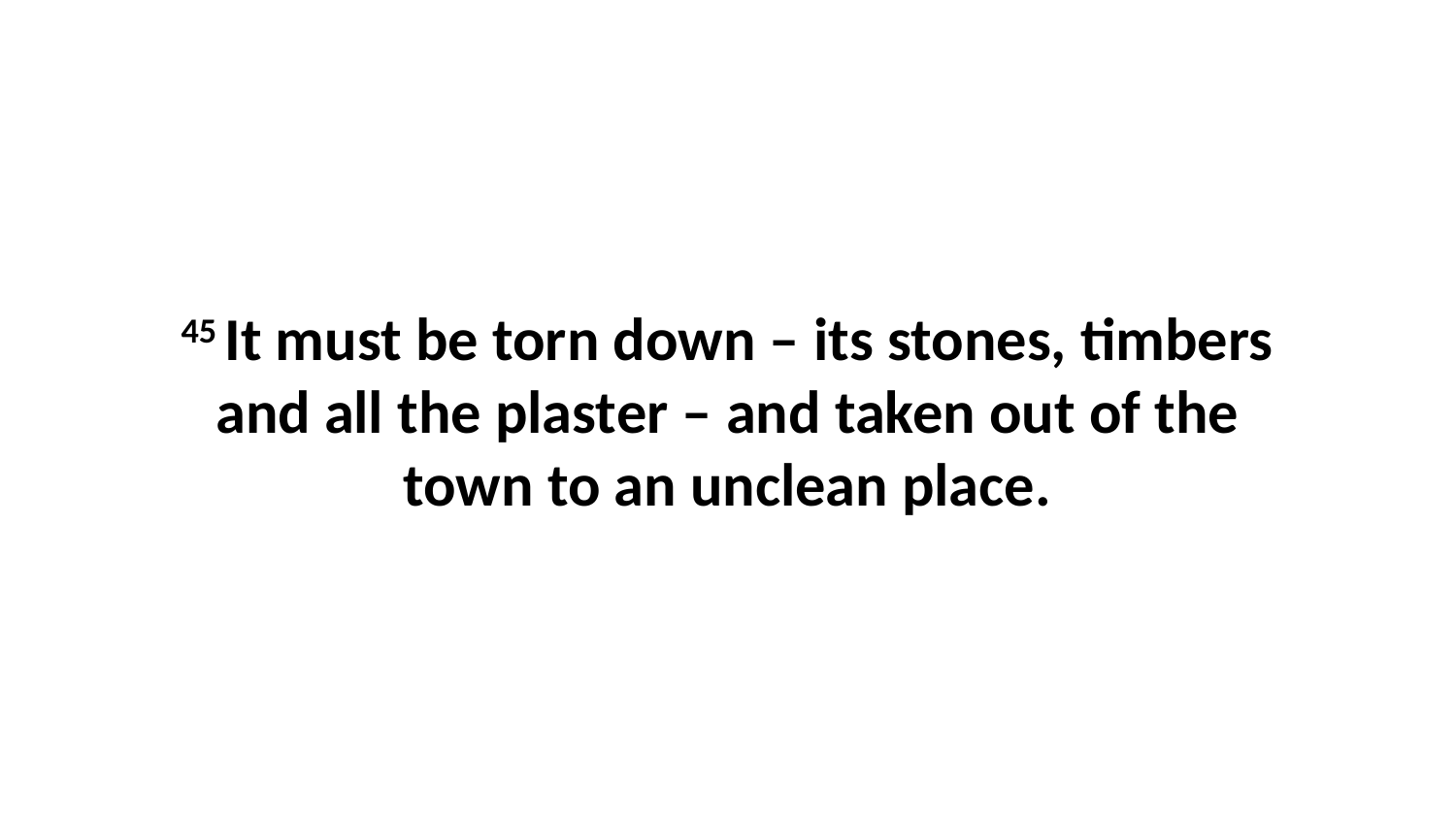

45 It must be torn down – its stones, timbers and all the plaster – and taken out of the town to an unclean place.